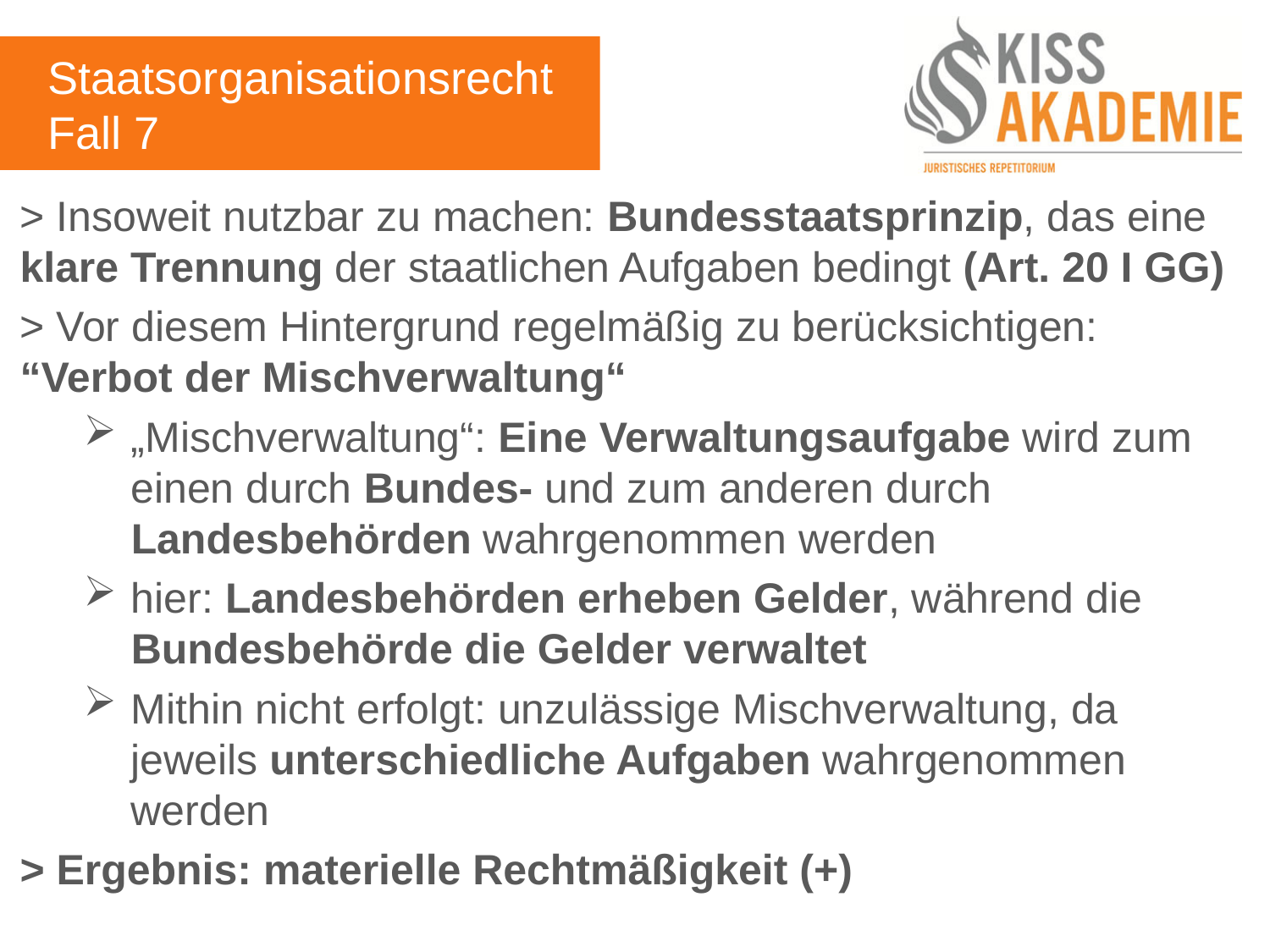

Staatsorganisationsrecht
Fall 7
> Insoweit nutzbar zu machen: Bundesstaatsprinzip, das eine klare Trennung der staatlichen Aufgaben bedingt (Art. 20 I GG)
> Vor diesem Hintergrund regelmäßig zu berücksichtigen: “Verbot der Mischverwaltung“
„Mischverwaltung“: Eine Verwaltungsaufgabe wird zum einen durch Bundes- und zum anderen durch Landesbehörden wahrgenommen werden
hier: Landesbehörden erheben Gelder, während die Bundesbehörde die Gelder verwaltet
Mithin nicht erfolgt: unzulässige Mischverwaltung, da jeweils unterschiedliche Aufgaben wahrgenommen werden
> Ergebnis: materielle Rechtmäßigkeit (+)